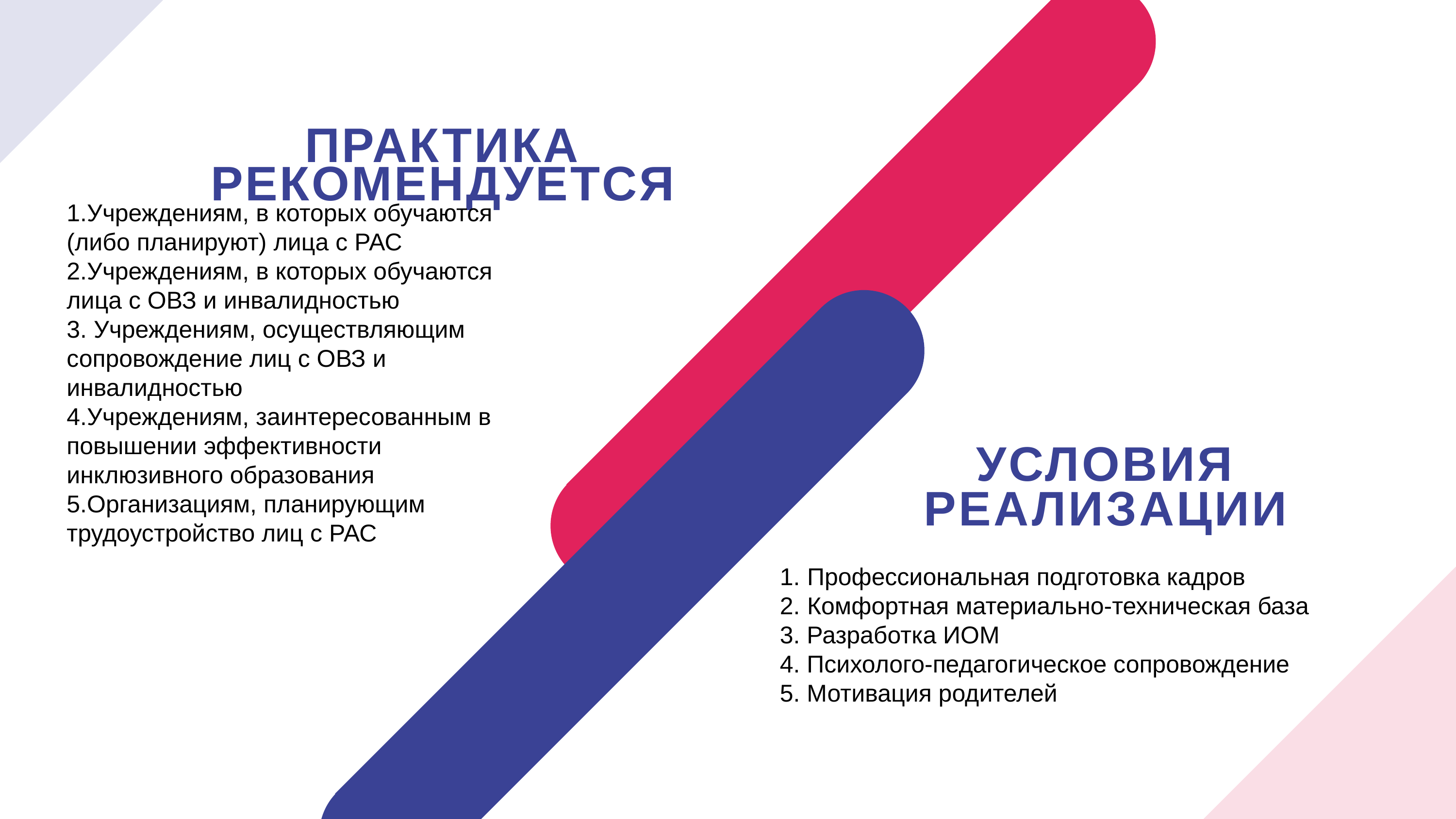

ПРАКТИКА РЕКОМЕНДУЕТСЯ
Учреждениям, в которых обучаются (либо планируют) лица с РАС
Учреждениям, в которых обучаются лица с ОВЗ и инвалидностью
3. Учреждениям, осуществляющим сопровождение лиц с ОВЗ и инвалидностью
4.Учреждениям, заинтересованным в повышении эффективности инклюзивного образования
5.Организациям, планирующим трудоустройство лиц с РАС

УСЛОВИЯ РЕАЛИЗАЦИИ
Профессиональная подготовка кадров
Комфортная материально-техническая база
3. Разработка ИОМ
4. Психолого-педагогическое сопровождение
5. Мотивация родителей